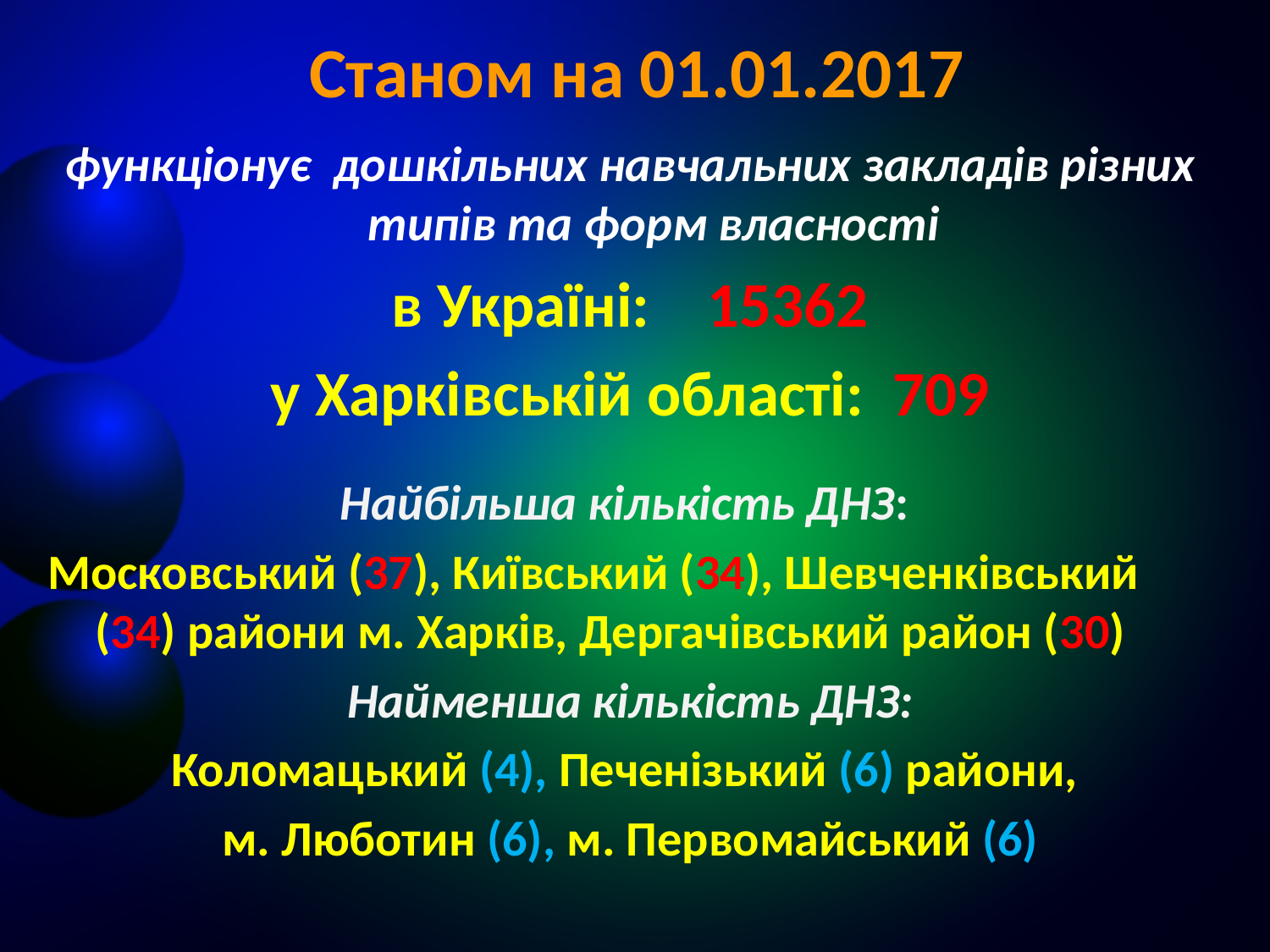

Станом на 01.01.2017
функціонує  дошкільних навчальних закладів різних типів та форм власності
в Україні:    15362
у Харківській області:  709
Найбільша кількість ДНЗ:
Московський (37), Київський (34), Шевченківський (34) райони м. Харків, Дергачівський район (30)
Найменша кількість ДНЗ:
Коломацький (4), Печенізький (6) райони,
м. Люботин (6), м. Первомайський (6)